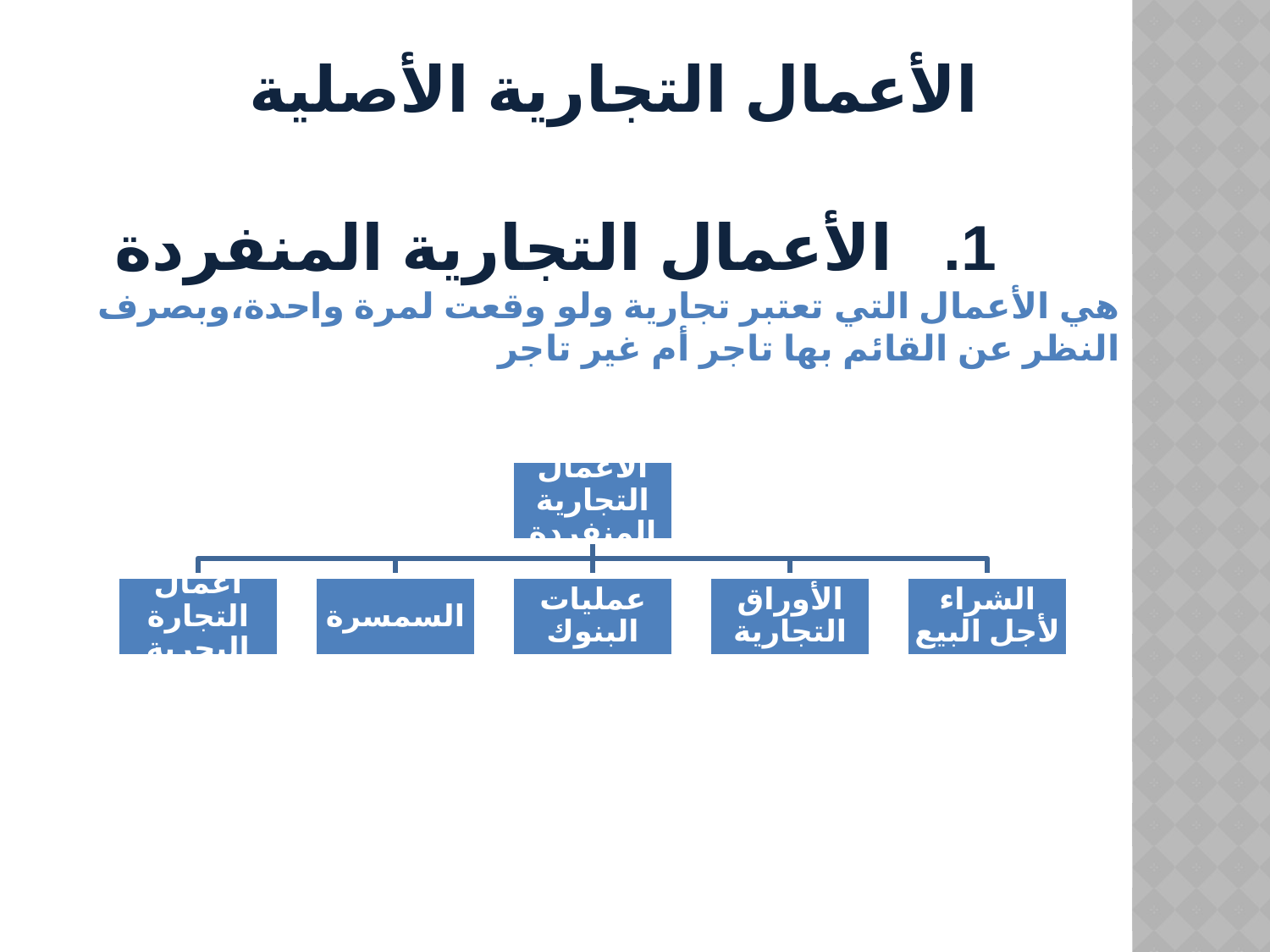

الأعمال التجارية الأصلية

الأعمال التجارية المنفردة
هي الأعمال التي تعتبر تجارية ولو وقعت لمرة واحدة،وبصرف النظر عن القائم بها تاجر أم غير تاجر
الأعمال التجارية المنفردة
أعمال التجارة البحرية
السمسرة
عمليات البنوك
الأوراق التجارية
الشراء لأجل البيع